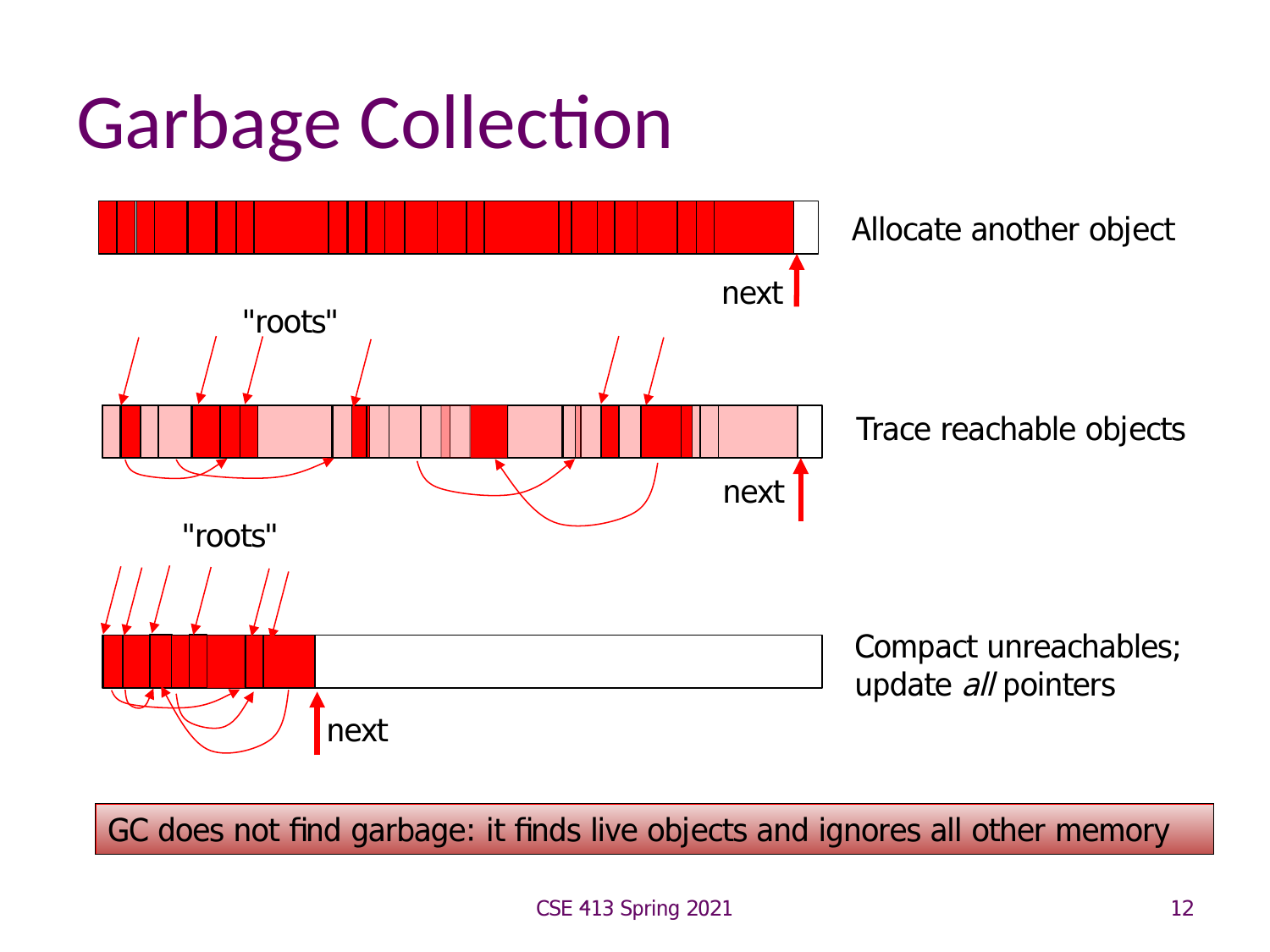

# Garbage Collection

Allocate another object
next
"roots"
Trace reachable objects

next
"roots"
Compact unreachables;
update all pointers

next
GC does not find garbage: it finds live objects and ignores all other memory
CSE 413 Spring 2021
12